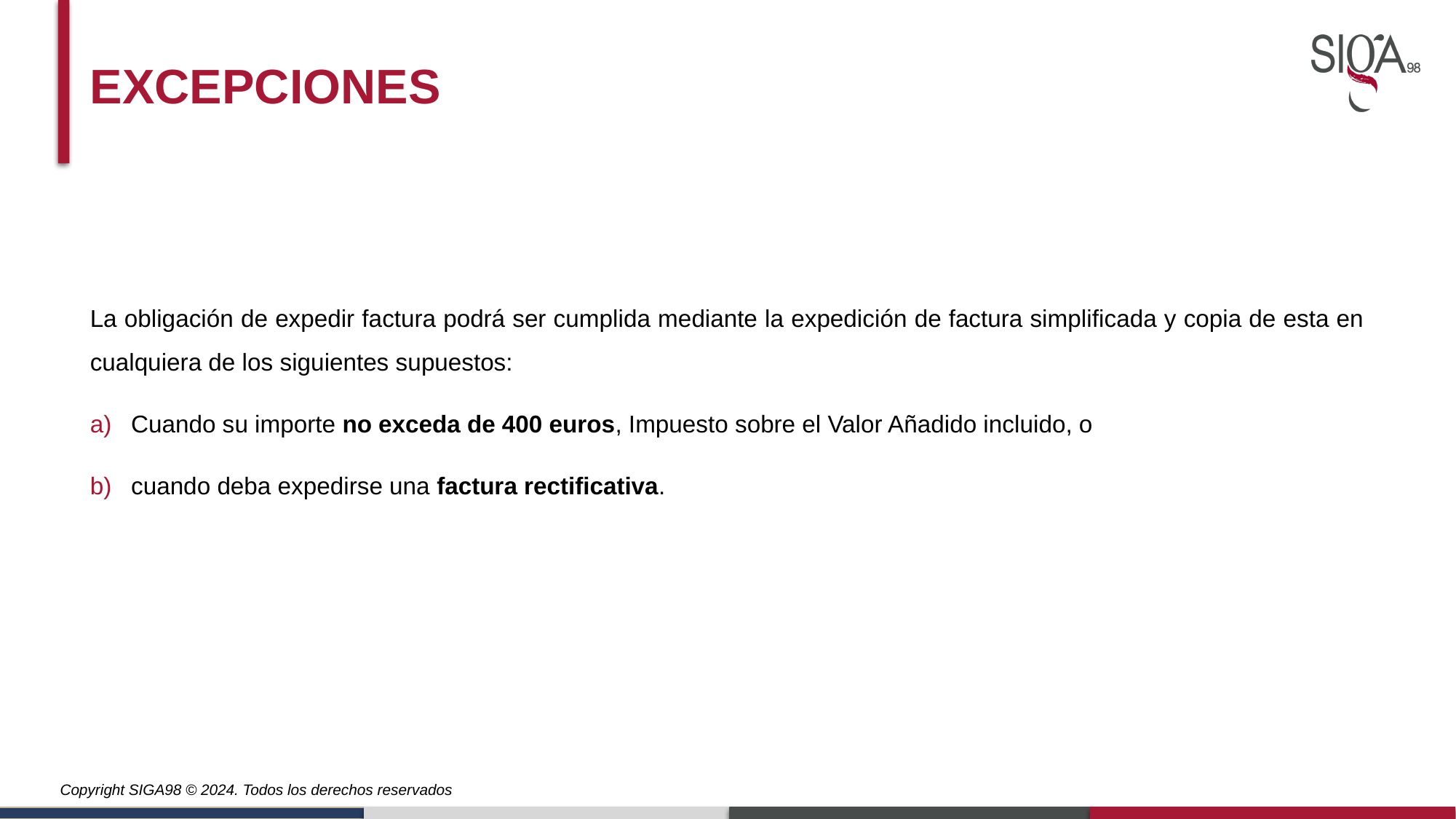

excepciones
La obligación de expedir factura podrá ser cumplida mediante la expedición de factura simplificada y copia de esta en cualquiera de los siguientes supuestos:
Cuando su importe no exceda de 400 euros, Impuesto sobre el Valor Añadido incluido, o
cuando deba expedirse una factura rectificativa.